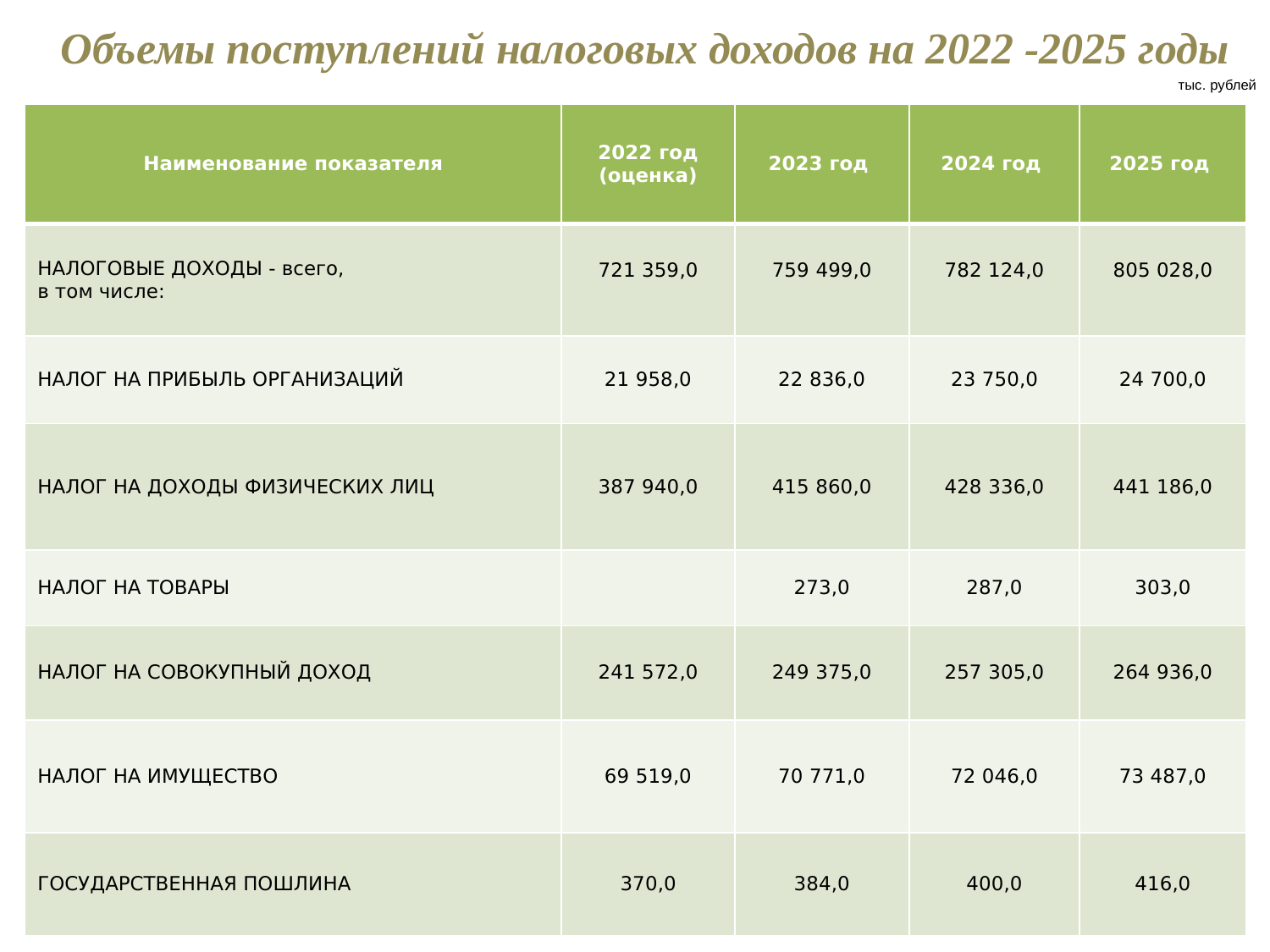

Объемы поступлений налоговых доходов на 2022 -2025 годы
тыс. рублей
| Наименование показателя | 2022 год (оценка) | 2023 год | 2024 год | 2025 год |
| --- | --- | --- | --- | --- |
| НАЛОГОВЫЕ ДОХОДЫ - всего, в том числе: | 721 359,0 | 759 499,0 | 782 124,0 | 805 028,0 |
| НАЛОГ НА ПРИБЫЛЬ ОРГАНИЗАЦИЙ | 21 958,0 | 22 836,0 | 23 750,0 | 24 700,0 |
| НАЛОГ НА ДОХОДЫ ФИЗИЧЕСКИХ ЛИЦ | 387 940,0 | 415 860,0 | 428 336,0 | 441 186,0 |
| НАЛОГ НА ТОВАРЫ |  | 273,0 | 287,0 | 303,0 |
| НАЛОГ НА СОВОКУПНЫЙ ДОХОД | 241 572,0 | 249 375,0 | 257 305,0 | 264 936,0 |
| НАЛОГ НА ИМУЩЕСТВО | 69 519,0 | 70 771,0 | 72 046,0 | 73 487,0 |
| ГОСУДАРСТВЕННАЯ ПОШЛИНА | 370,0 | 384,0 | 400,0 | 416,0 |